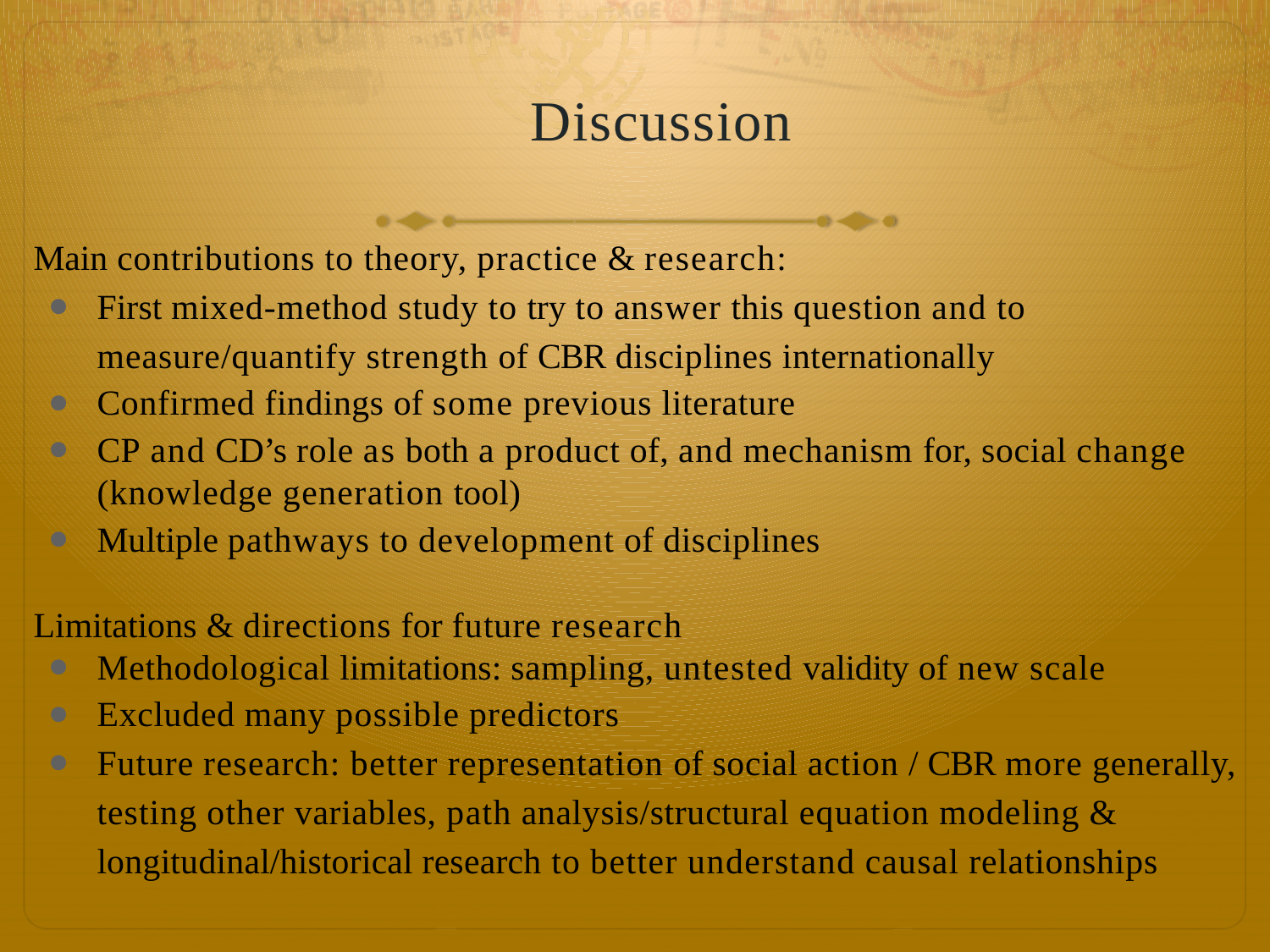

Discussion
Main contributions to theory, practice & research:
First mixed-method study to try to answer this question and to measure/quantify strength of CBR disciplines internationally
Confirmed findings of some previous literature
CP and CD’s role as both a product of, and mechanism for, social change (knowledge generation tool)
Multiple pathways to development of disciplines

Limitations & directions for future research
Methodological limitations: sampling, untested validity of new scale
Excluded many possible predictors
Future research: better representation of social action / CBR more generally, testing other variables, path analysis/structural equation modeling & longitudinal/historical research to better understand causal relationships